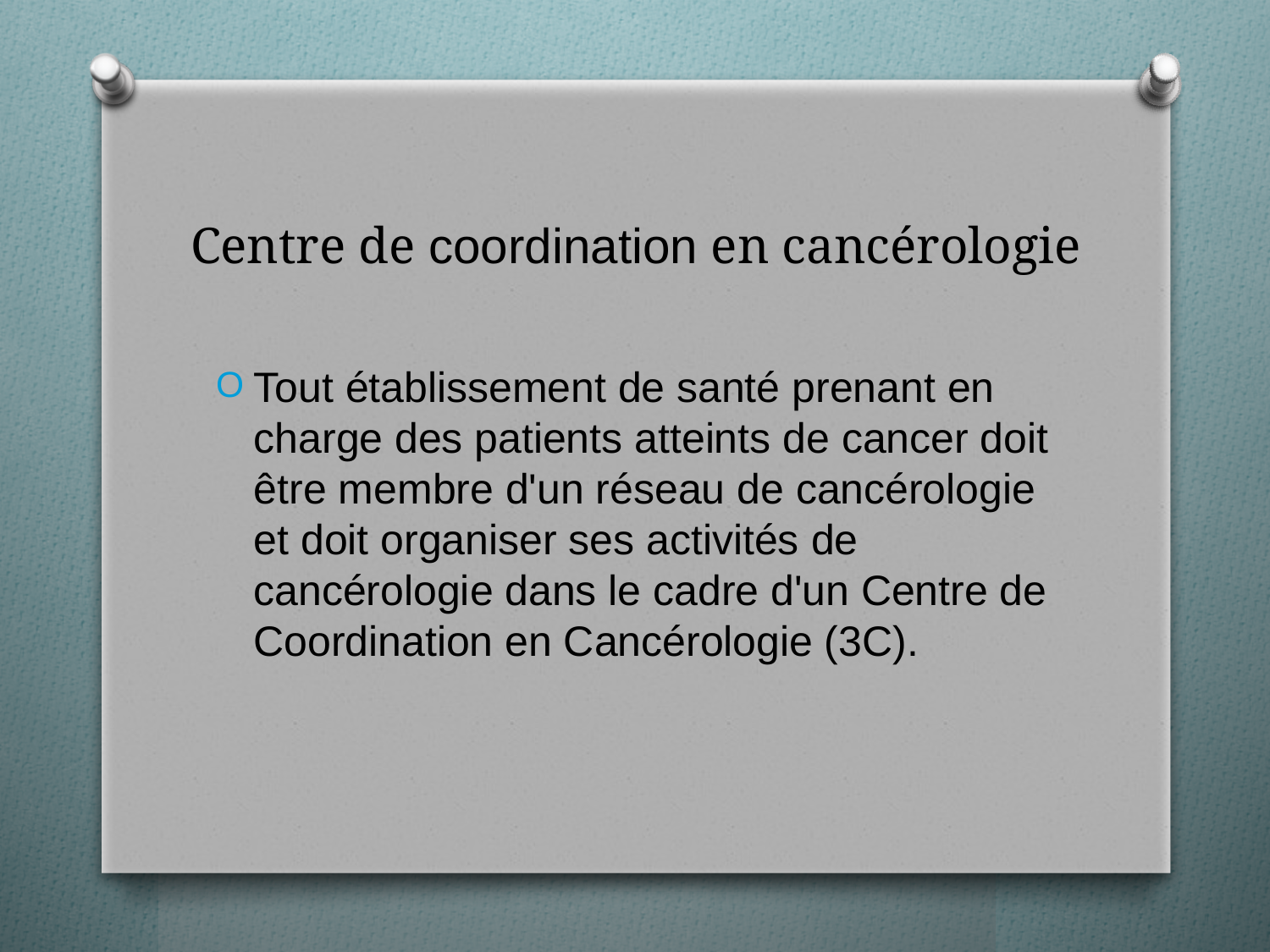

# Centre de coordination en cancérologie

Tout établissement de santé prenant en charge des patients atteints de cancer doit être membre d'un réseau de cancérologie et doit organiser ses activités de cancérologie dans le cadre d'un Centre de Coordination en Cancérologie (3C).